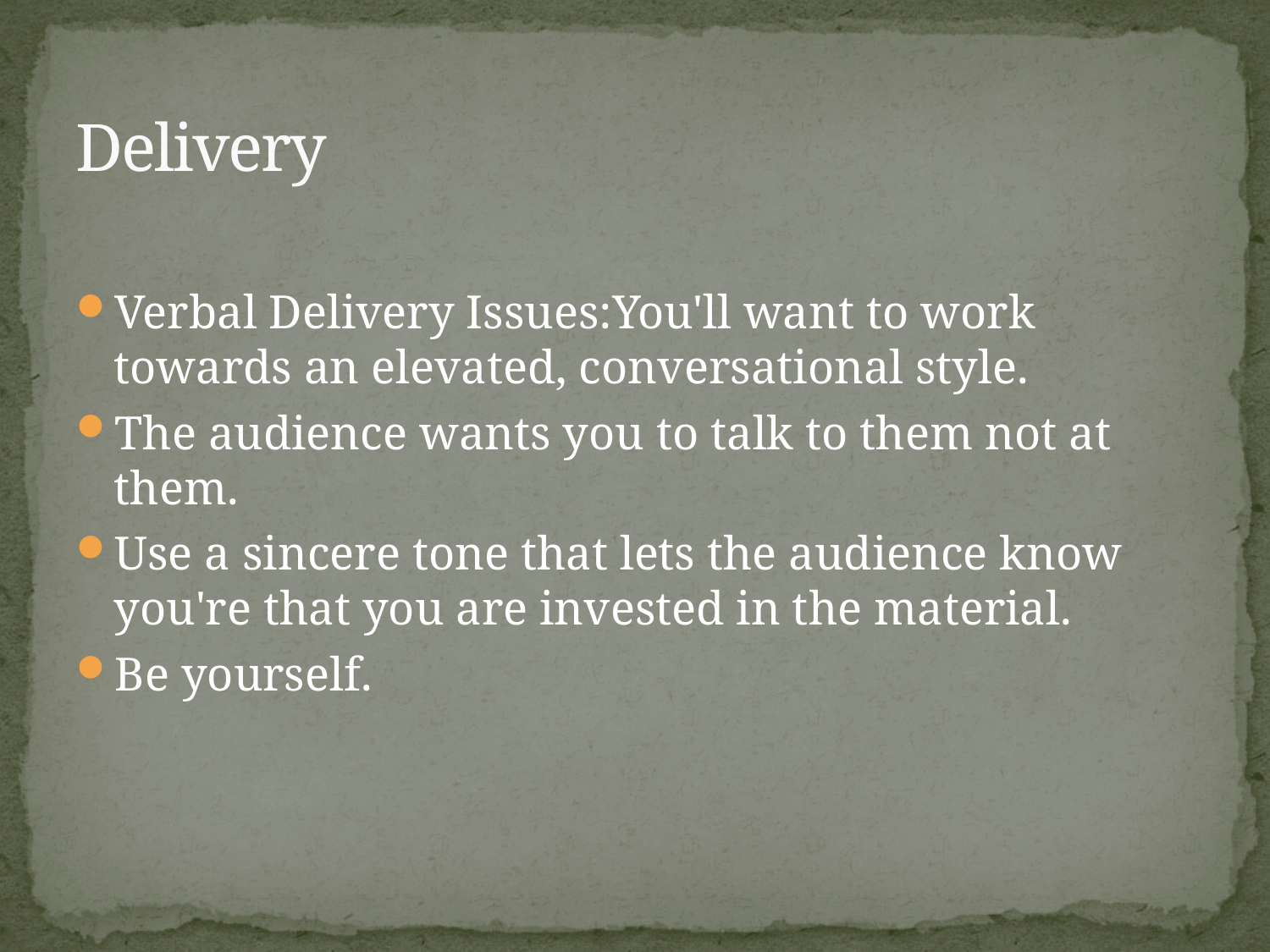

# Delivery

Verbal Delivery Issues:You'll want to work towards an elevated, conversational style.
The audience wants you to talk to them not at them.
Use a sincere tone that lets the audience know you're that you are invested in the material.
Be yourself.